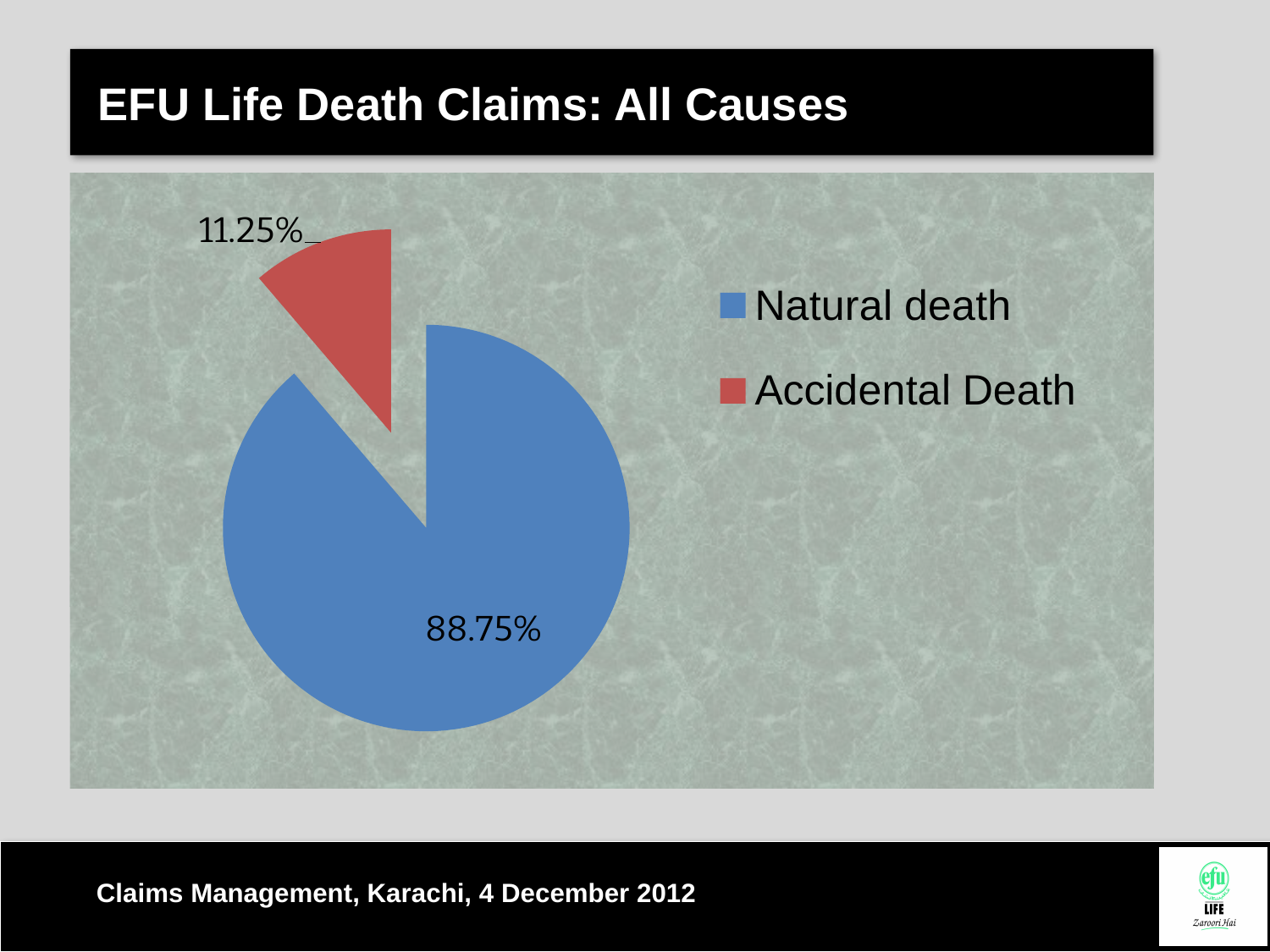

EFU Life Death Claims: All Causes

### Chart

| Category |  |
|---|---|
| Natural death | 0.8875 |
| Accidental Death | 0.1125 |